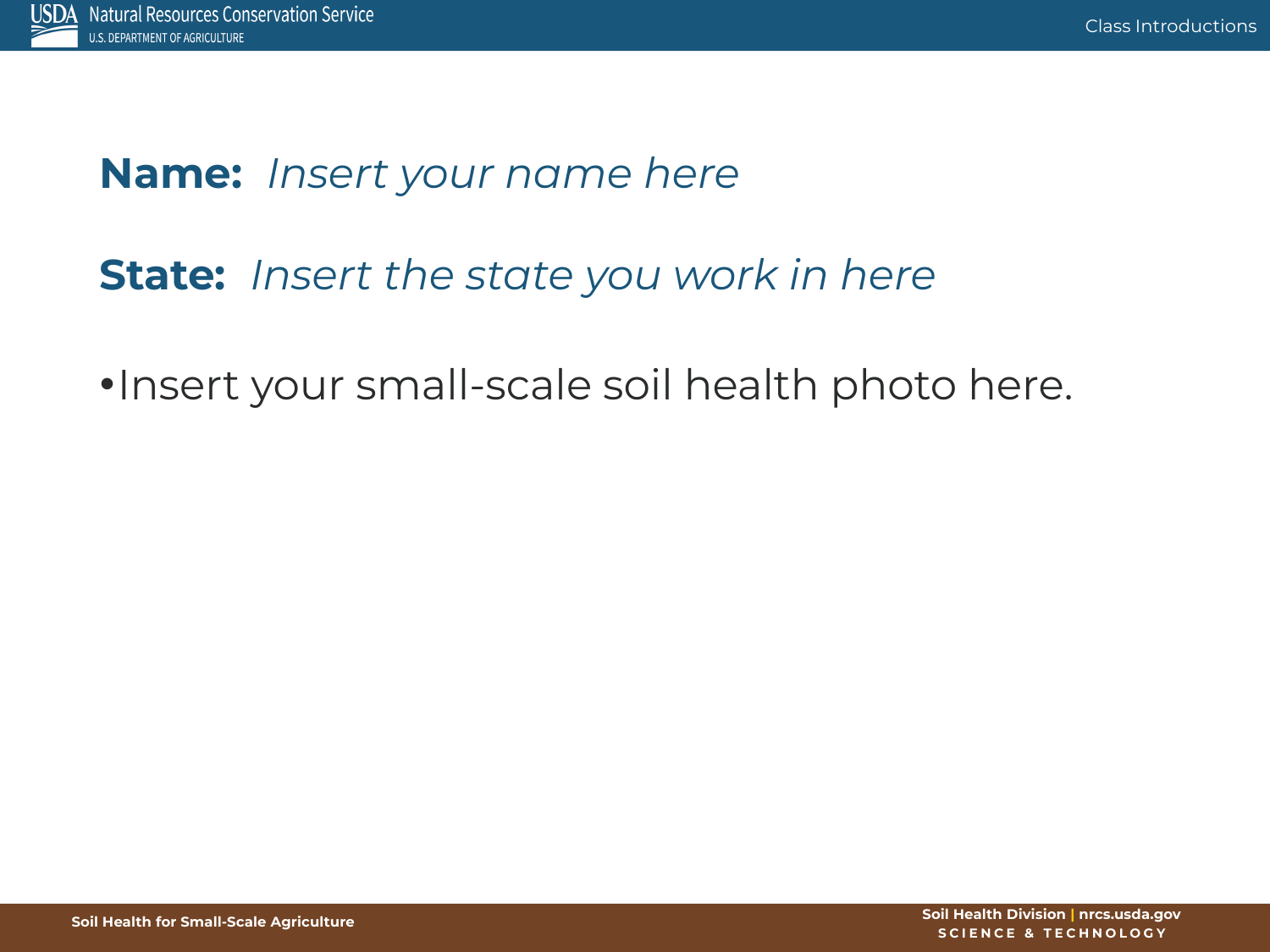

#
Name:  Insert your name here

State:  Insert the state you work in here
Insert your small-scale soil health photo here.